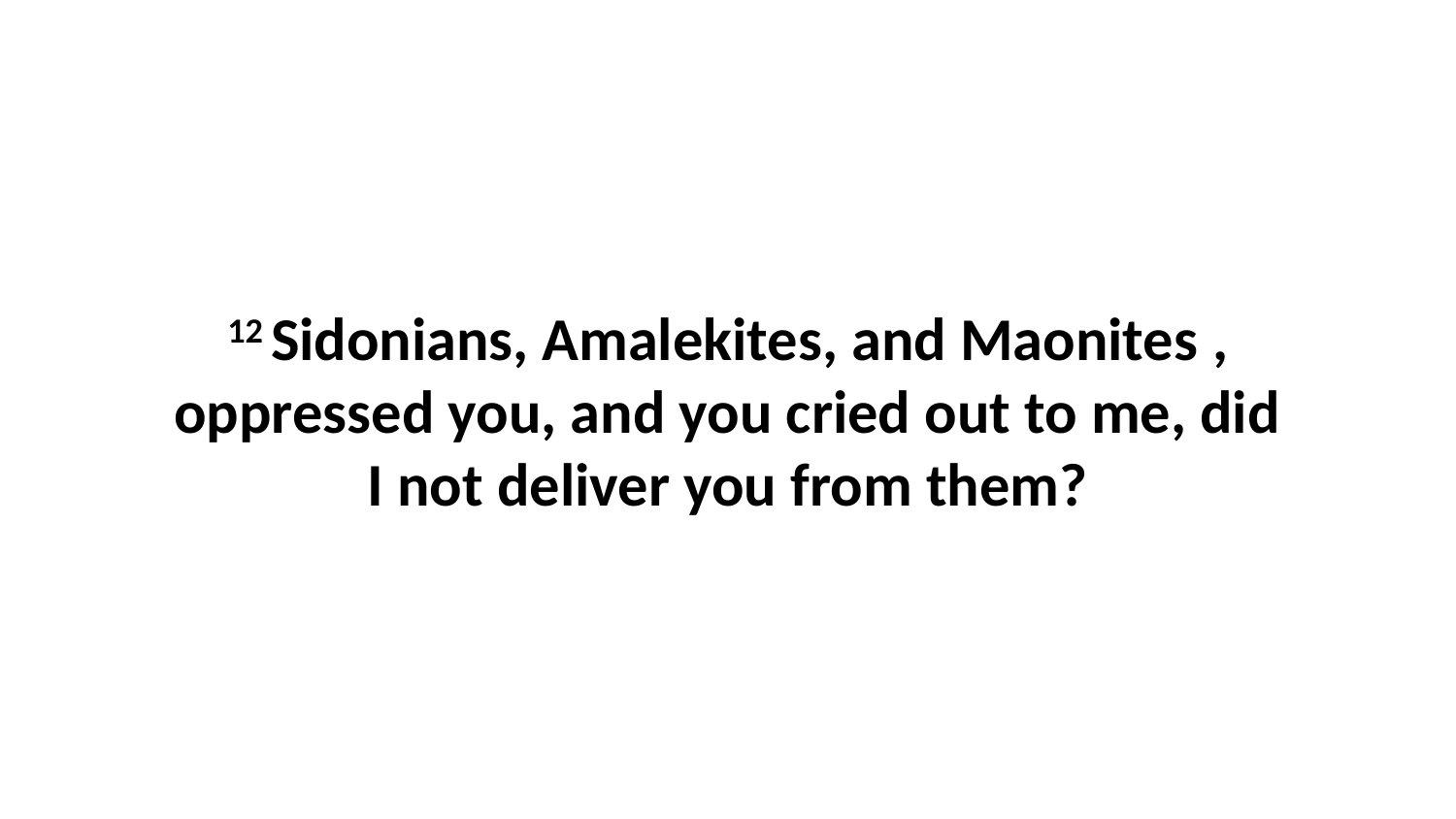

12 Sidonians, Amalekites, and Maonites , oppressed you, and you cried out to me, did I not deliver you from them?